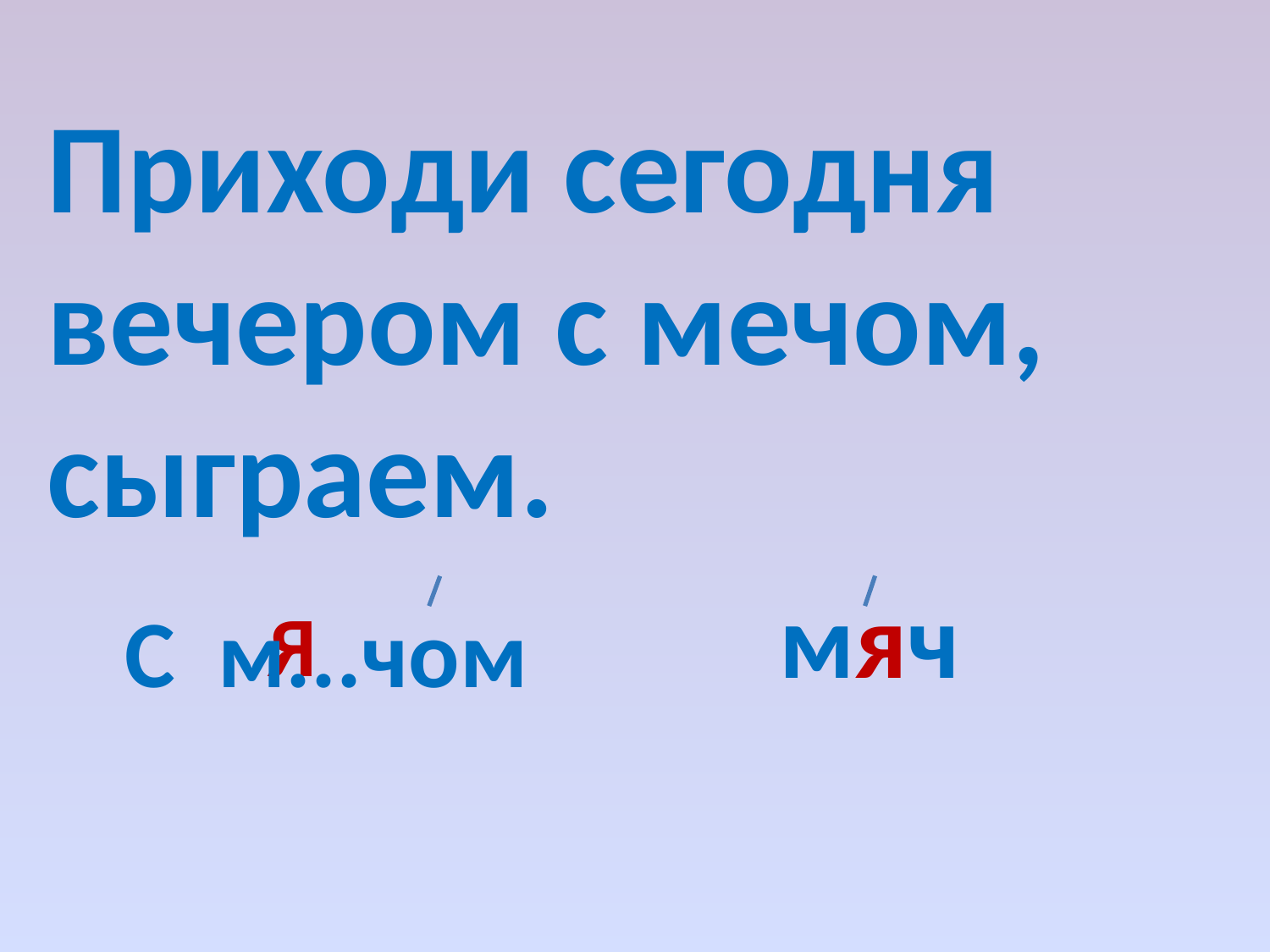

Приходи сегодня вечером с мечом, сыграем.
мяч
С  м...чом
Я